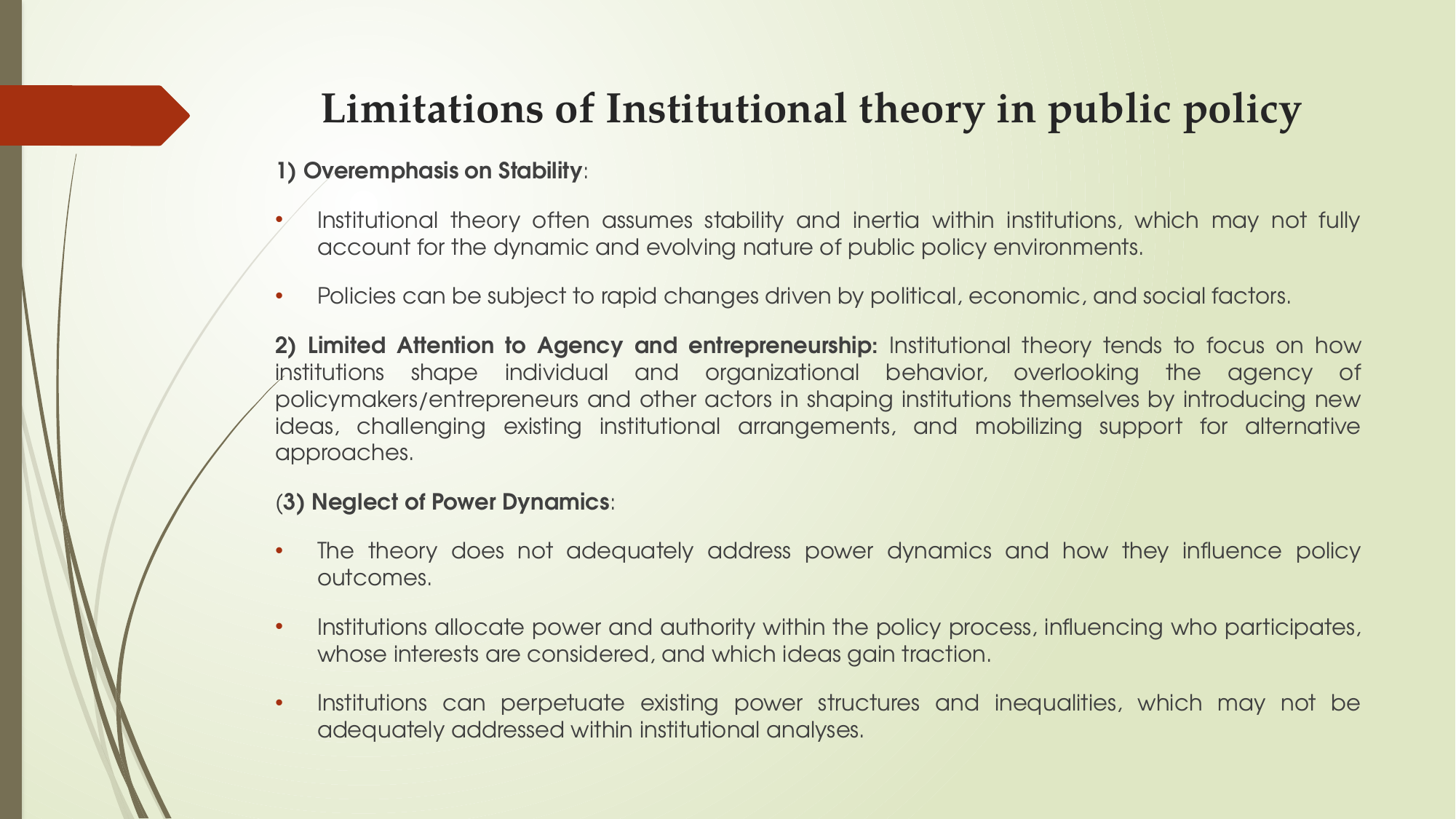

# Limitations of Institutional theory in public policy
1) Overemphasis on Stability:
Institutional theory often assumes stability and inertia within institutions, which may not fully account for the dynamic and evolving nature of public policy environments.
Policies can be subject to rapid changes driven by political, economic, and social factors.
2) Limited Attention to Agency and entrepreneurship: Institutional theory tends to focus on how institutions shape individual and organizational behavior, overlooking the agency of policymakers/entrepreneurs and other actors in shaping institutions themselves by introducing new ideas, challenging existing institutional arrangements, and mobilizing support for alternative approaches.
(3) Neglect of Power Dynamics:
The theory does not adequately address power dynamics and how they influence policy outcomes.
Institutions allocate power and authority within the policy process, influencing who participates, whose interests are considered, and which ideas gain traction.
Institutions can perpetuate existing power structures and inequalities, which may not be adequately addressed within institutional analyses.